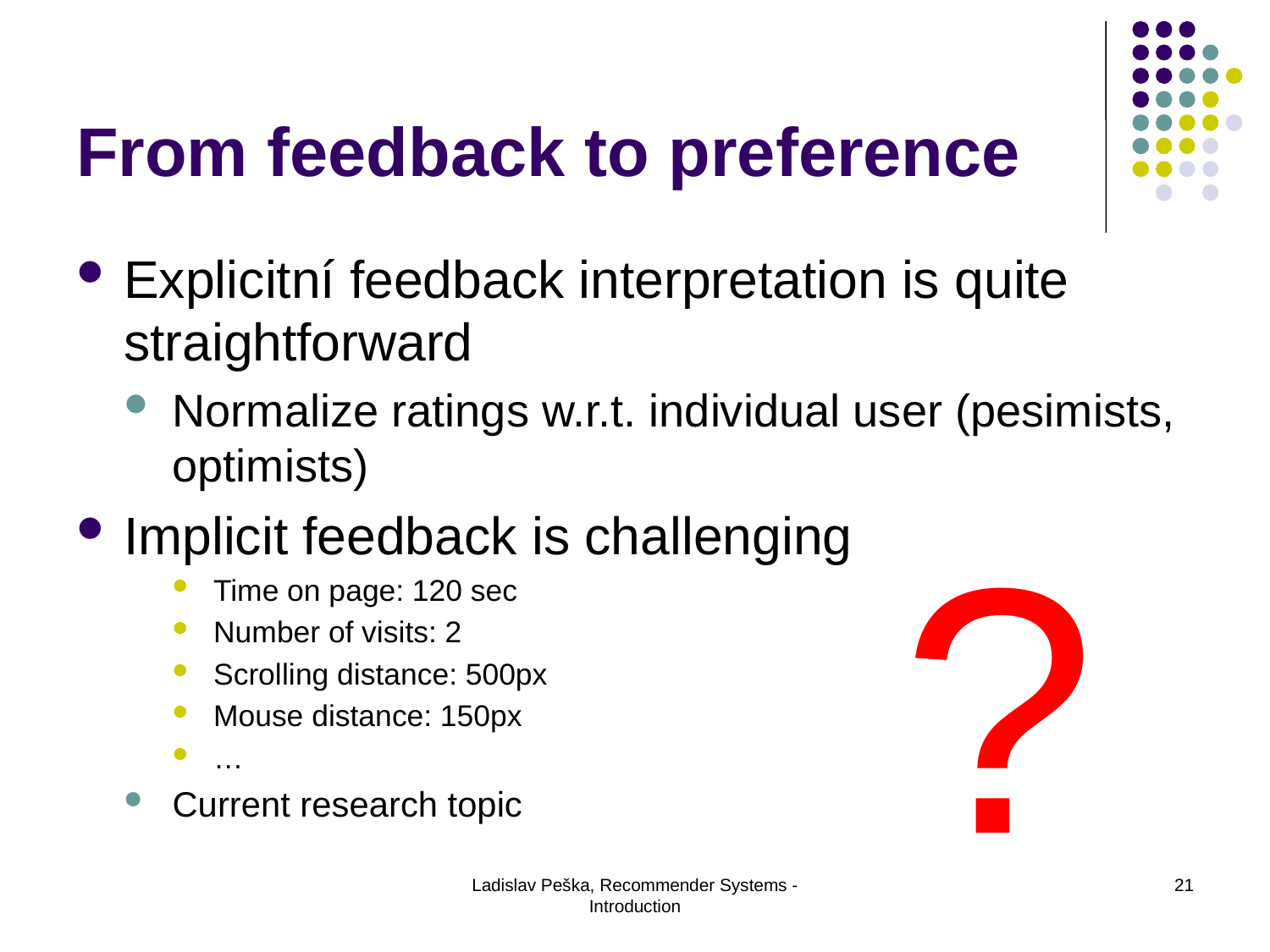

# From feedback to preference
Explicitní feedback interpretation is quite straightforward
Normalize ratings w.r.t. individual user (pesimists, optimists)
Implicit feedback is challenging
Time on page: 120 sec
Number of visits: 2
Scrolling distance: 500px
Mouse distance: 150px
…
Current research topic

?
Ladislav Peška, Recommender Systems - Introduction
21